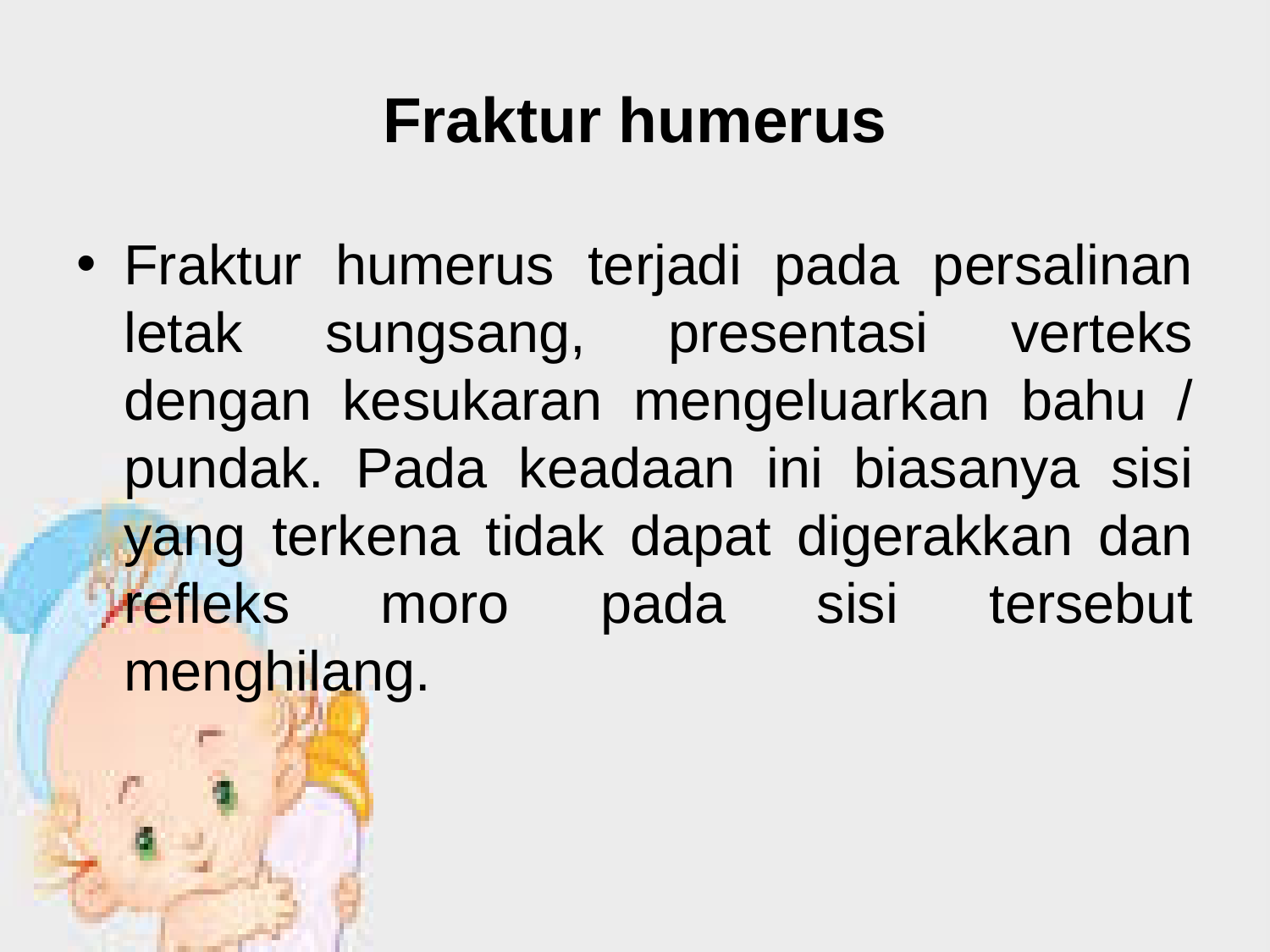

# Fraktur humerus
Fraktur humerus terjadi pada persalinan letak sungsang, presentasi verteks dengan kesukaran mengeluarkan bahu / pundak. Pada keadaan ini biasanya sisi yang terkena tidak dapat digerakkan dan refleks moro pada sisi tersebut menghilang.